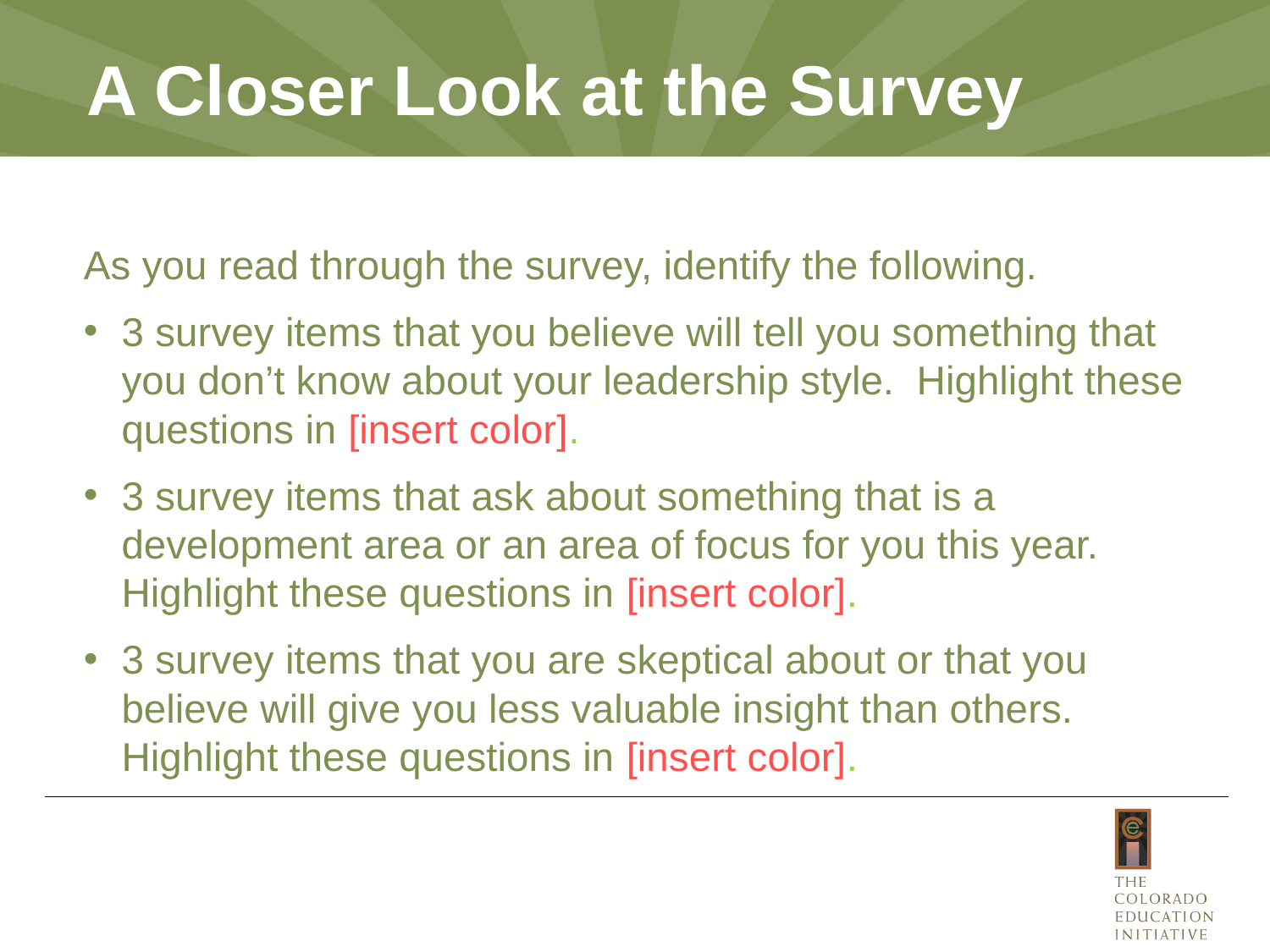

# A Closer Look at the Survey
As you read through the survey, identify the following.
3 survey items that you believe will tell you something that you don’t know about your leadership style.  Highlight these questions in [insert color].
3 survey items that ask about something that is a development area or an area of focus for you this year. Highlight these questions in [insert color].
3 survey items that you are skeptical about or that you believe will give you less valuable insight than others. Highlight these questions in [insert color].